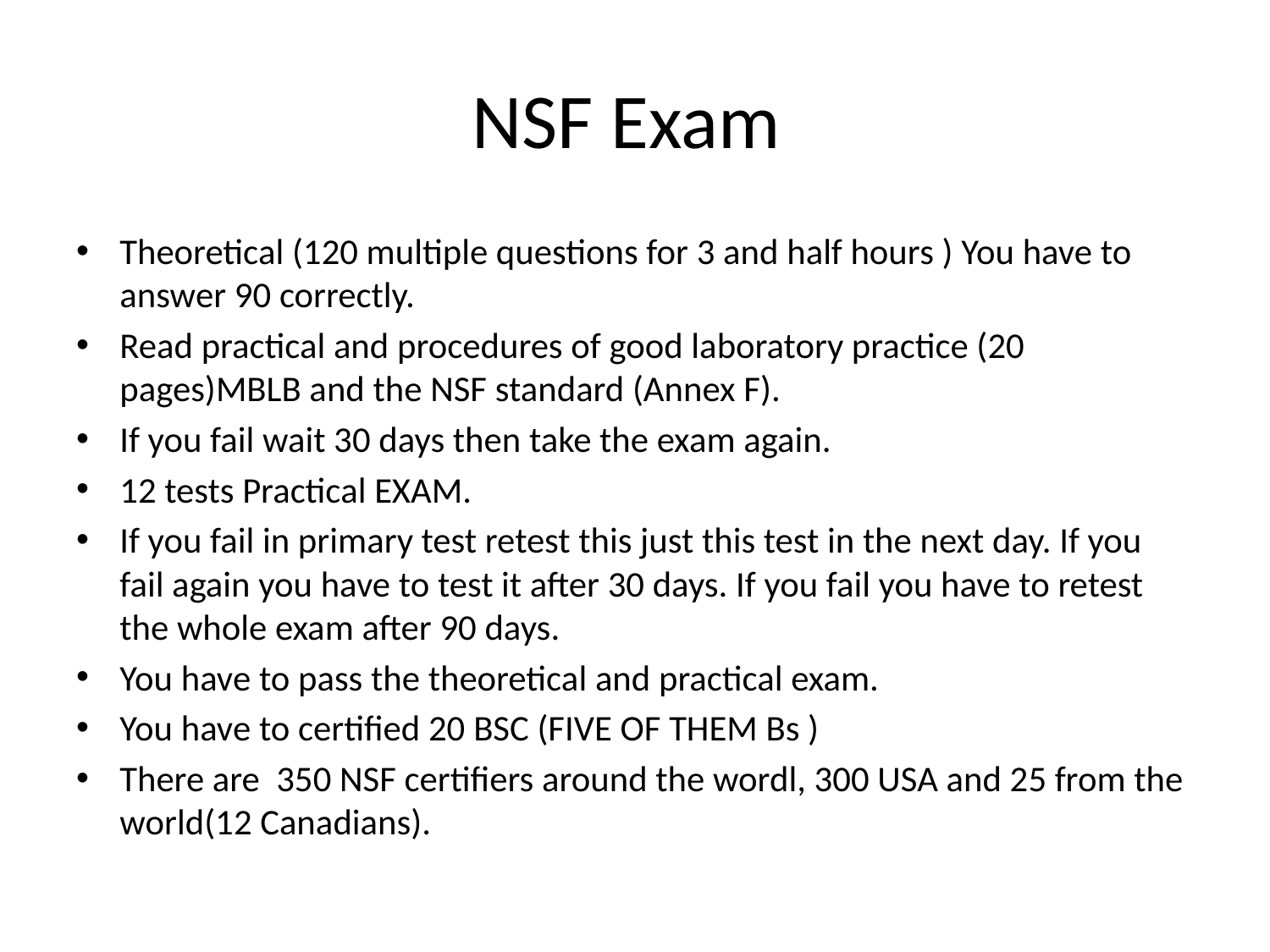

# NSF Exam
Theoretical (120 multiple questions for 3 and half hours ) You have to answer 90 correctly.
Read practical and procedures of good laboratory practice (20 pages)MBLB and the NSF standard (Annex F).
If you fail wait 30 days then take the exam again.
12 tests Practical EXAM.
If you fail in primary test retest this just this test in the next day. If you fail again you have to test it after 30 days. If you fail you have to retest the whole exam after 90 days.
You have to pass the theoretical and practical exam.
You have to certified 20 BSC (FIVE OF THEM Bs )
There are  350 NSF certifiers around the wordl, 300 USA and 25 from the world(12 Canadians).